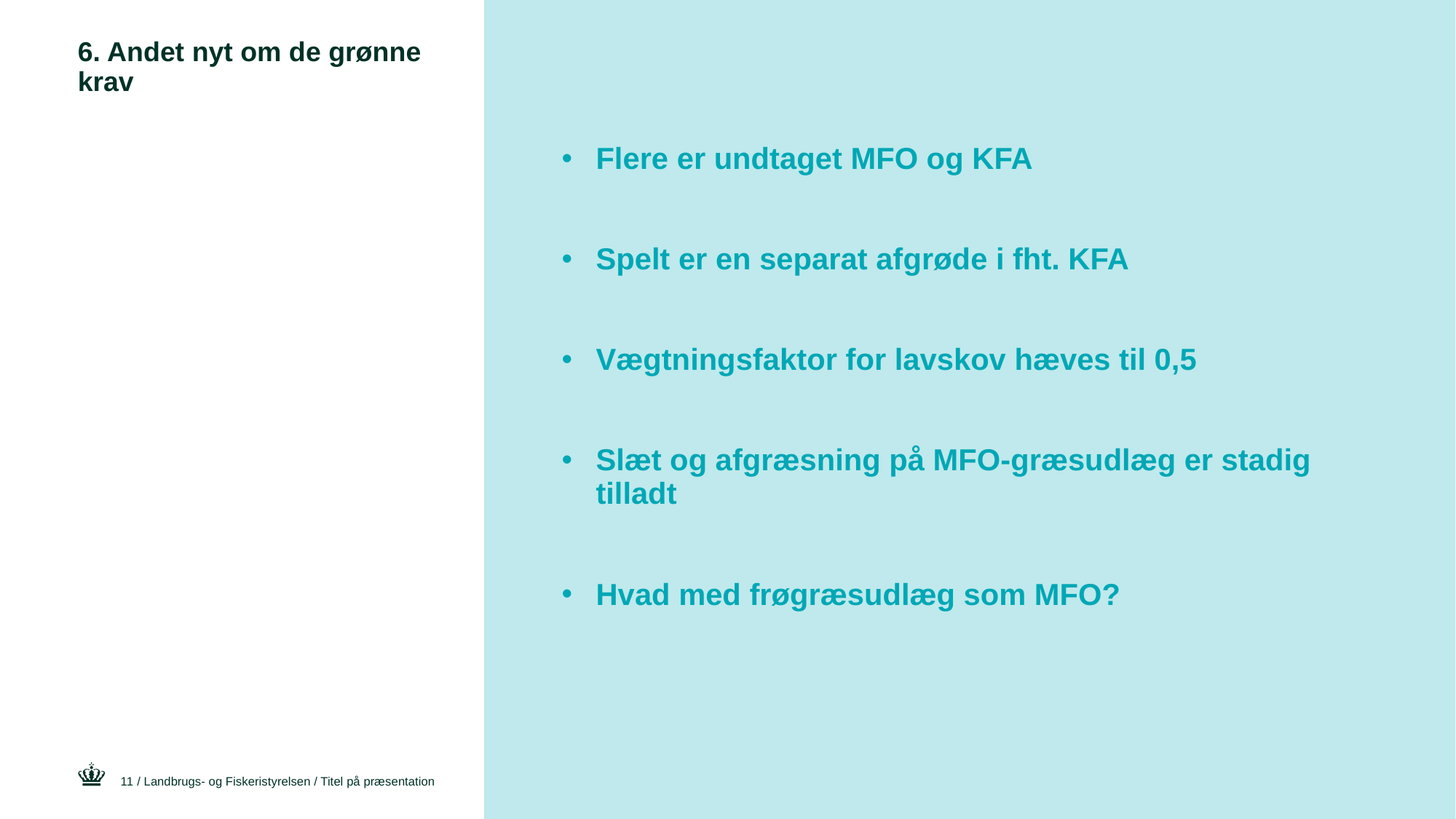

6. Andet nyt om de grønne krav

Flere er undtaget MFO og KFA

Spelt er en separat afgrøde i fht. KFA

Vægtningsfaktor for lavskov hæves til 0,5

Slæt og afgræsning på MFO-græsudlæg er stadig tilladt

Hvad med frøgræsudlæg som MFO?

11
/ Landbrugs- og Fiskeristyrelsen / Titel på præsentation